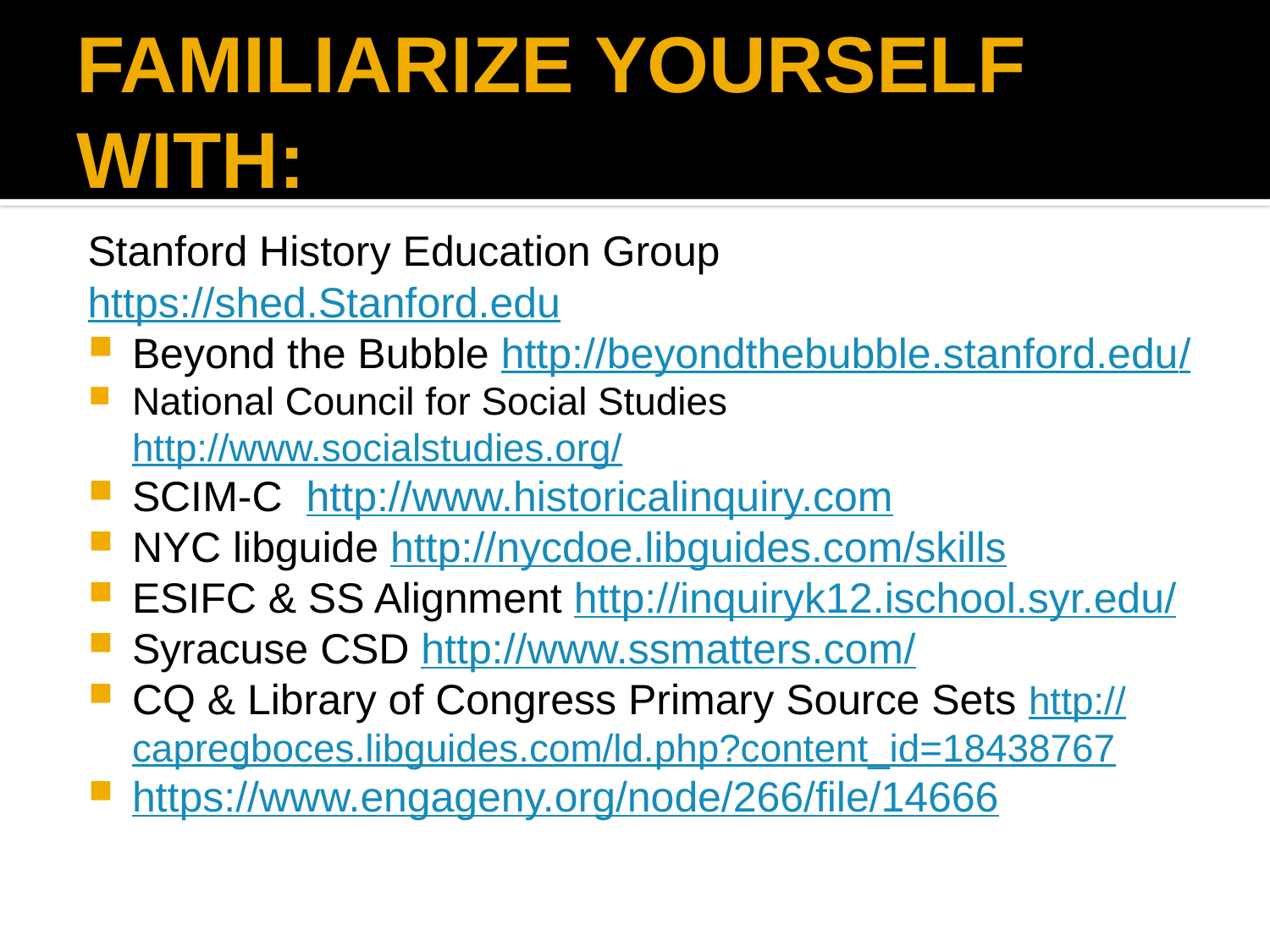

# FAMILIARIZE YOURSELF WITH:
Stanford History Education Group https://shed.Stanford.edu
Beyond the Bubble http://beyondthebubble.stanford.edu/
National Council for Social Studies http://www.socialstudies.org/
SCIM-C  http://www.historicalinquiry.com
NYC libguide http://nycdoe.libguides.com/skills
ESIFC & SS Alignment http://inquiryk12.ischool.syr.edu/
Syracuse CSD http://www.ssmatters.com/
CQ & Library of Congress Primary Source Sets http://capregboces.libguides.com/ld.php?content_id=18438767
https://www.engageny.org/node/266/file/14666